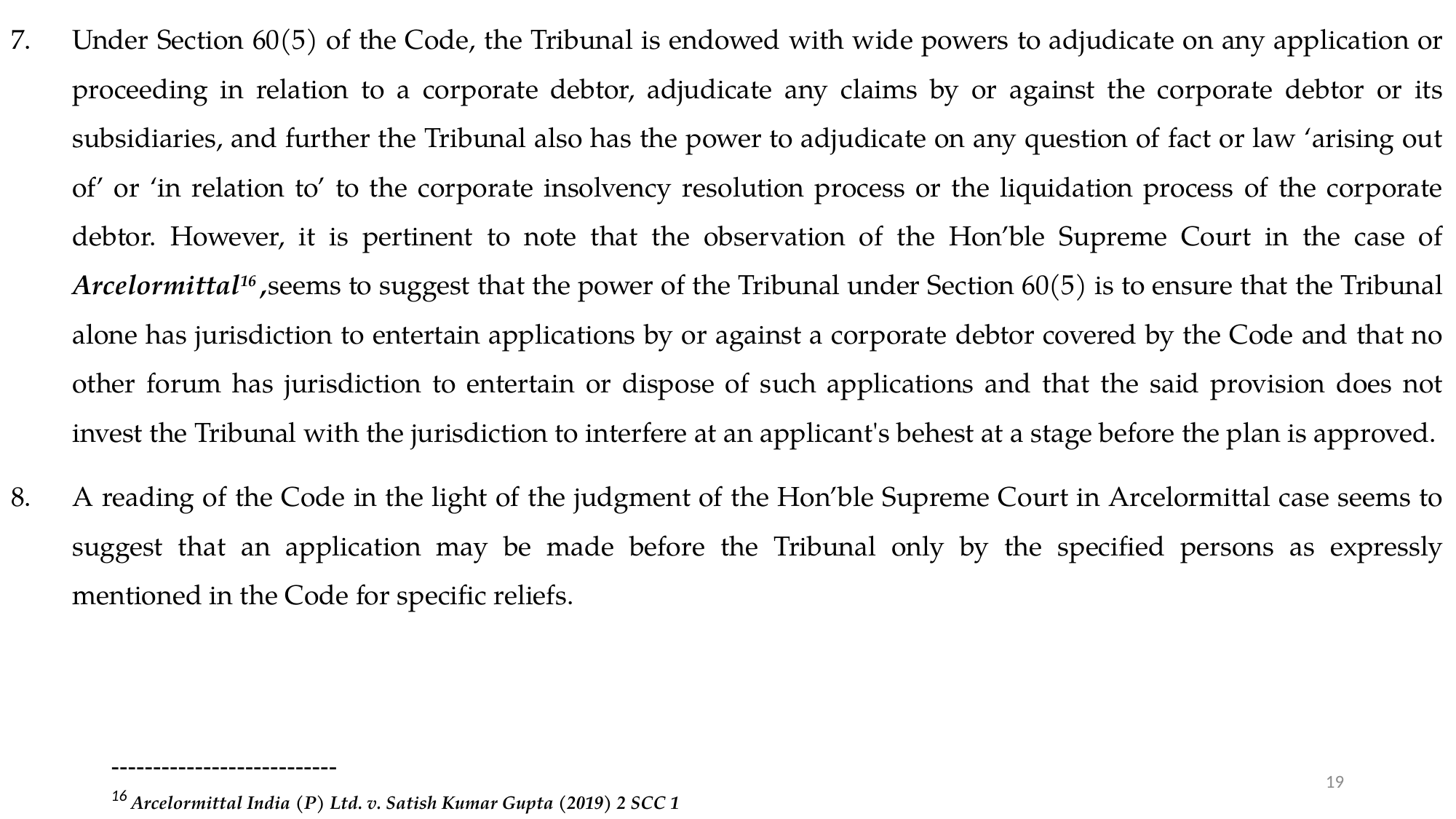

Under Section 60(5) of the Code, the Tribunal is endowed with wide powers to adjudicate on any application or proceeding in relation to a corporate debtor, adjudicate any claims by or against the corporate debtor or its subsidiaries, and further the Tribunal also has the power to adjudicate on any question of fact or law ‘arising out of’ or ‘in relation to’ to the corporate insolvency resolution process or the liquidation process of the corporate debtor. However, it is pertinent to note that the observation of the Hon’ble Supreme Court in the case of Arcelormittal16 ,seems to suggest that the power of the Tribunal under Section 60(5) is to ensure that the Tribunal alone has jurisdiction to entertain applications by or against a corporate debtor covered by the Code and that no other forum has jurisdiction to entertain or dispose of such applications and that the said provision does not invest the Tribunal with the jurisdiction to interfere at an applicant's behest at a stage before the plan is approved.
A reading of the Code in the light of the judgment of the Hon’ble Supreme Court in Arcelormittal case seems to suggest that an application may be made before the Tribunal only by the specified persons as expressly mentioned in the Code for specific reliefs.
---------------------------
16 Arcelormittal India (P) Ltd. v. Satish Kumar Gupta (2019) 2 SCC 1
19